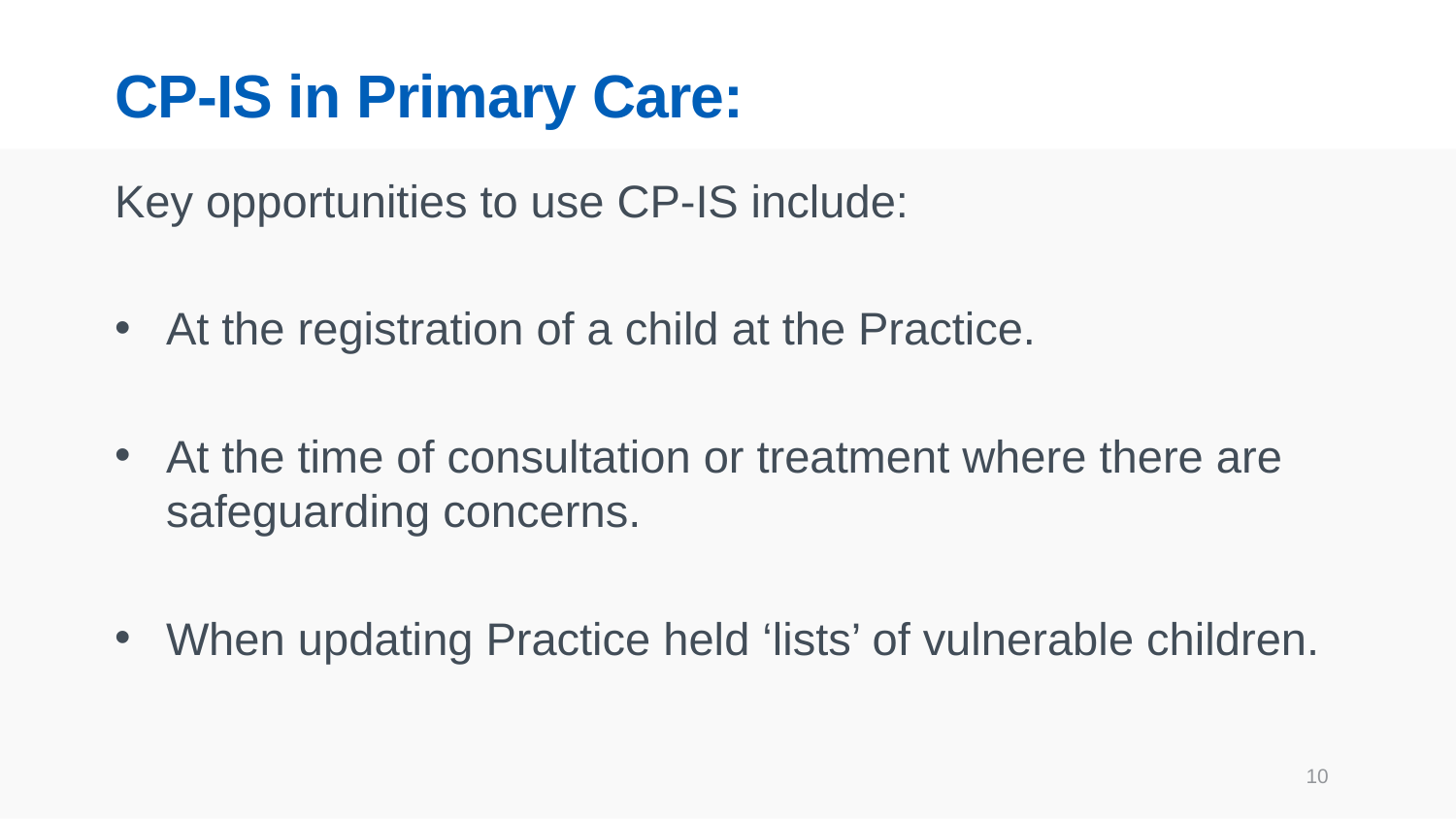

# CP-IS in Primary Care:
Key opportunities to use CP-IS include:

At the registration of a child at the Practice.

At the time of consultation or treatment where there are safeguarding concerns.

When updating Practice held ‘lists’ of vulnerable children.

10